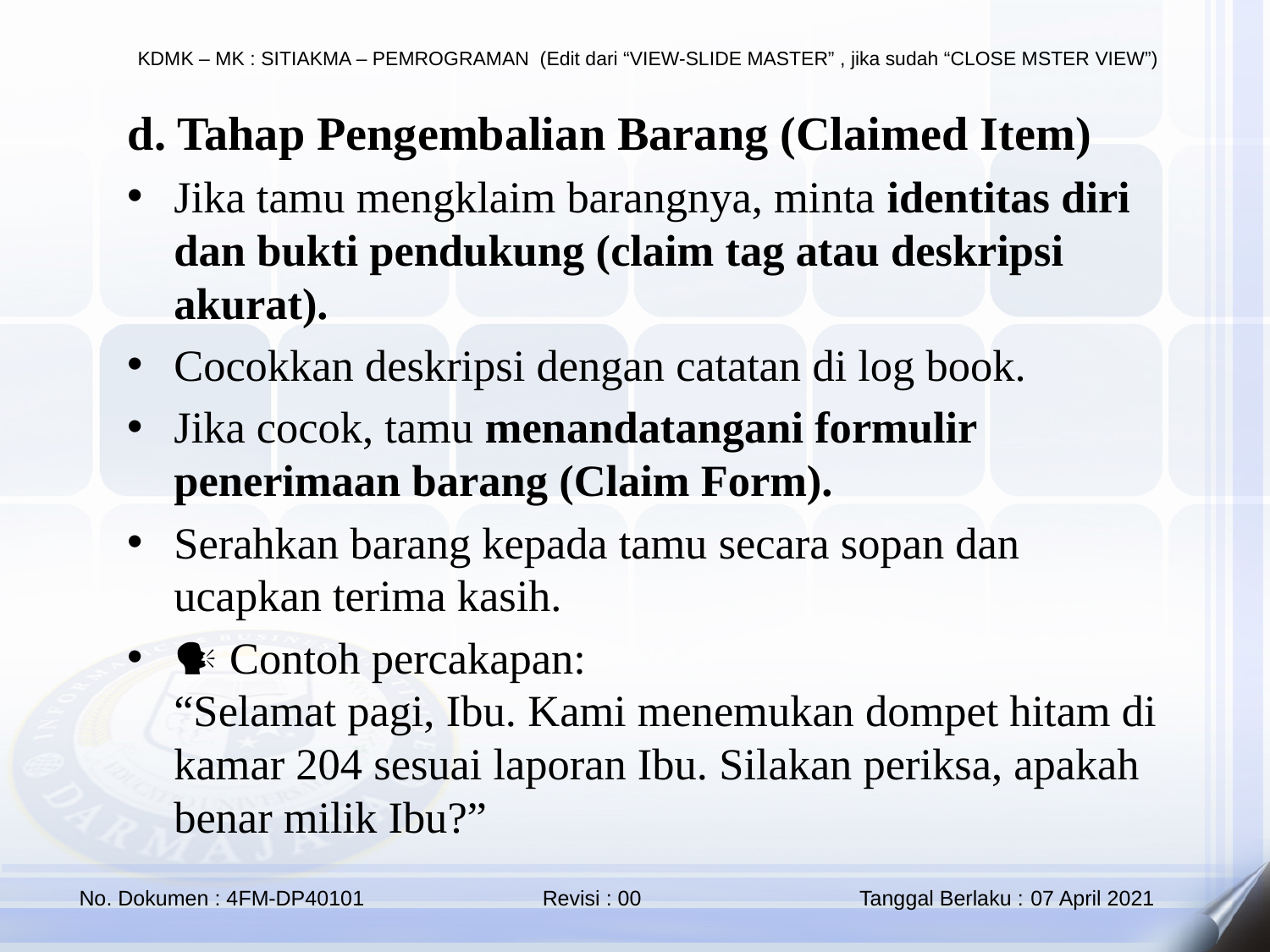

d. Tahap Pengembalian Barang (Claimed Item)
Jika tamu mengklaim barangnya, minta identitas diri dan bukti pendukung (claim tag atau deskripsi akurat).
Cocokkan deskripsi dengan catatan di log book.
Jika cocok, tamu menandatangani formulir penerimaan barang (Claim Form).
Serahkan barang kepada tamu secara sopan dan ucapkan terima kasih.
🗣️ Contoh percakapan:
“Selamat pagi, Ibu. Kami menemukan dompet hitam di kamar 204 sesuai laporan Ibu. Silakan periksa, apakah benar milik Ibu?”